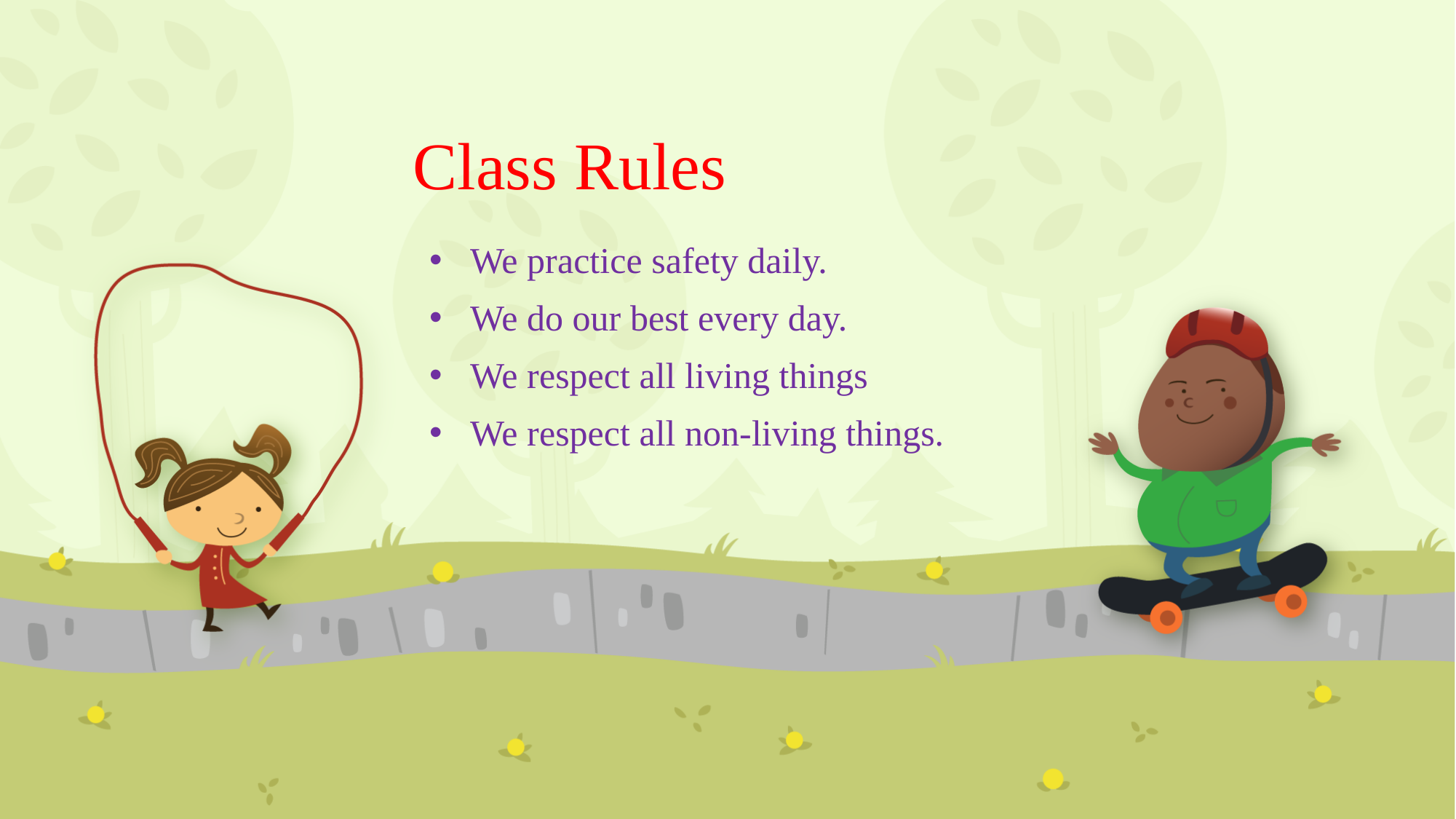

# Class Rules
We practice safety daily.
We do our best every day.
We respect all living things
We respect all non-living things.